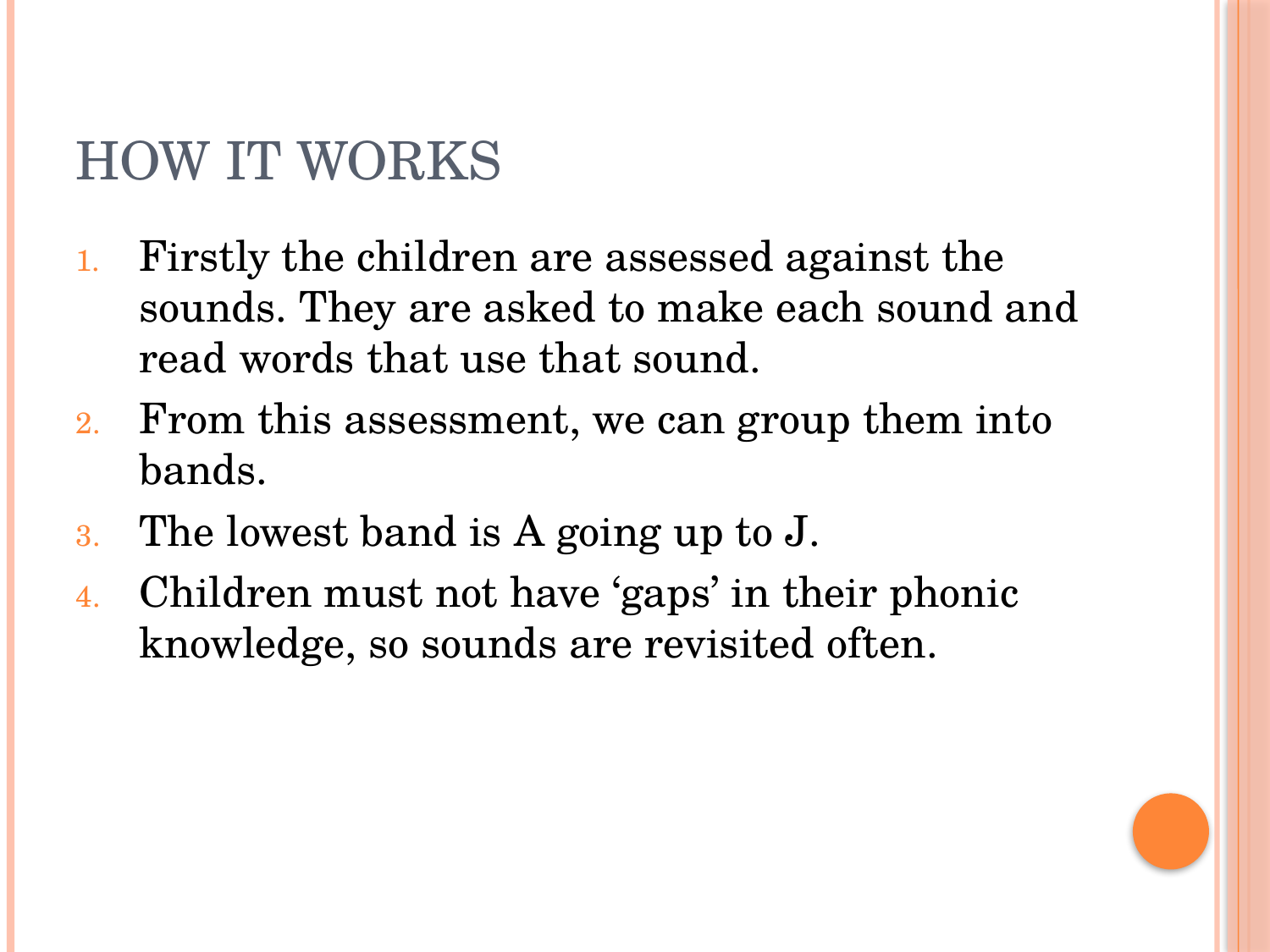

# How it works
Firstly the children are assessed against the sounds. They are asked to make each sound and read words that use that sound.
From this assessment, we can group them into bands.
The lowest band is A going up to J.
Children must not have ‘gaps’ in their phonic knowledge, so sounds are revisited often.